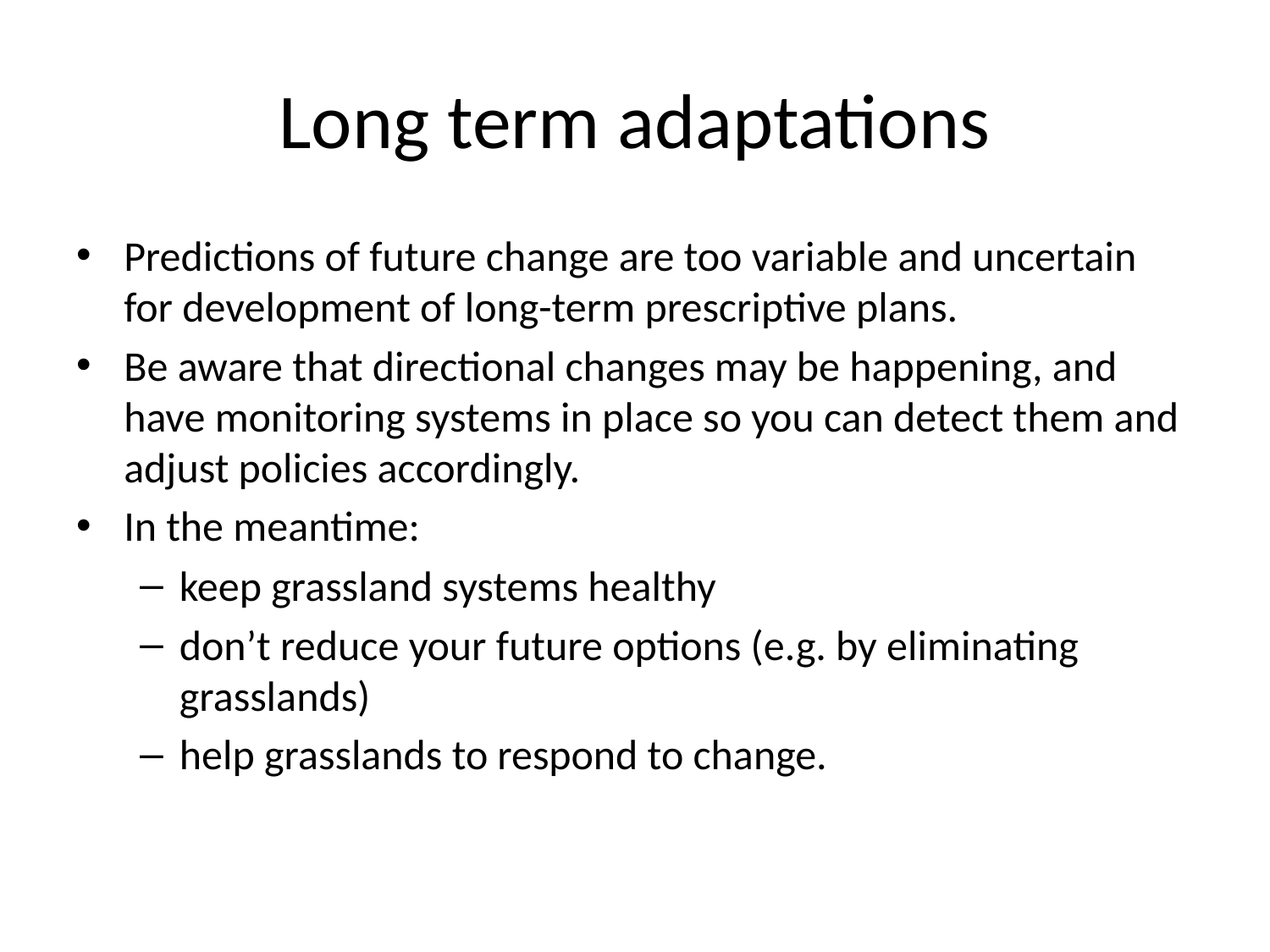

# Long term adaptations
Predictions of future change are too variable and uncertain for development of long-term prescriptive plans.
Be aware that directional changes may be happening, and have monitoring systems in place so you can detect them and adjust policies accordingly.
In the meantime:
keep grassland systems healthy
don’t reduce your future options (e.g. by eliminating grasslands)
help grasslands to respond to change.